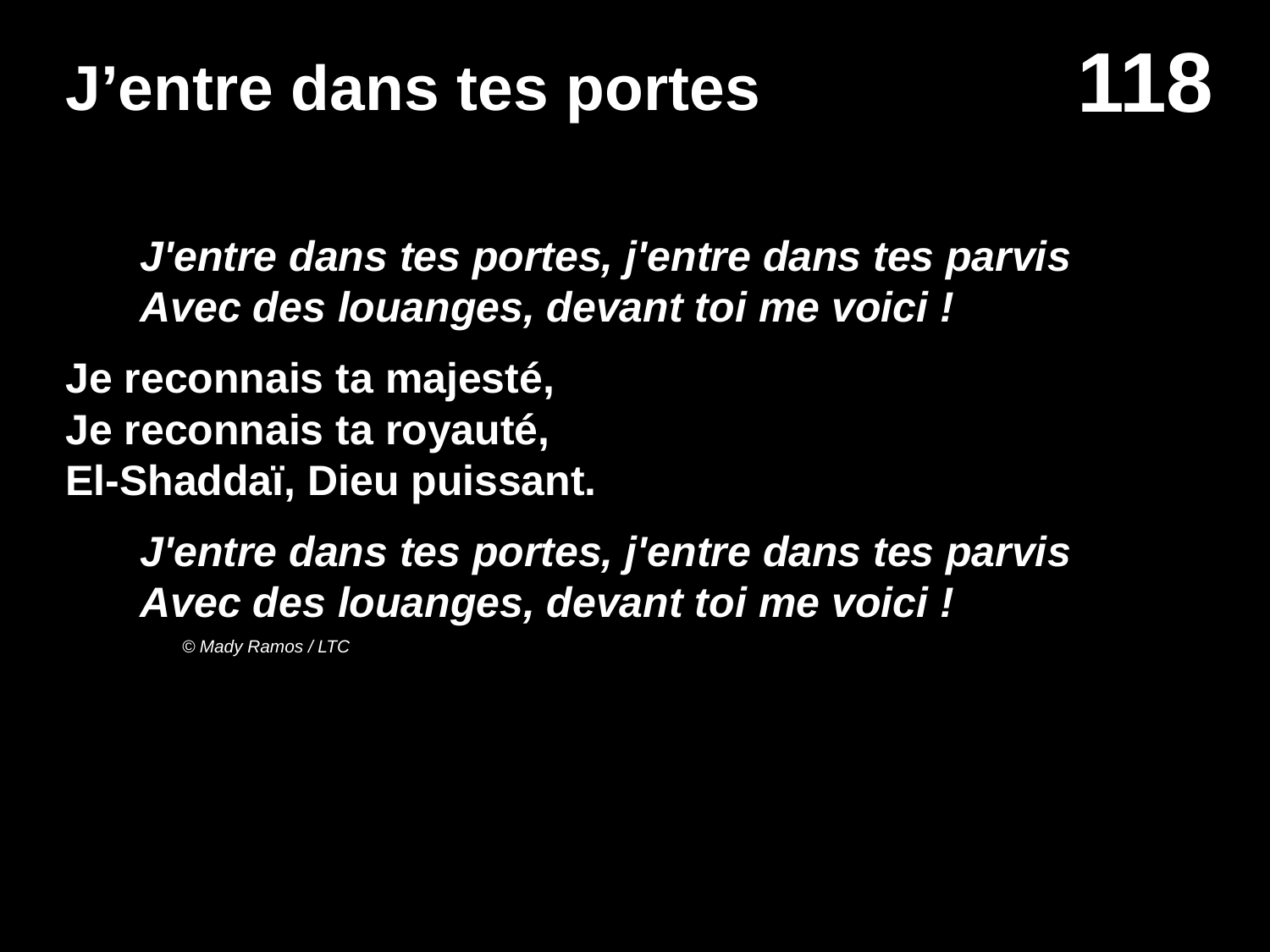

# J’entre dans tes portes
J'entre dans tes portes, j'entre dans tes parvis
Avec des louanges, devant toi me voici !
Je reconnais ta majesté,
Je reconnais ta royauté,
El-Shaddaï, Dieu puissant.
J'entre dans tes portes, j'entre dans tes parvis
Avec des louanges, devant toi me voici !
© Mady Ramos / LTC